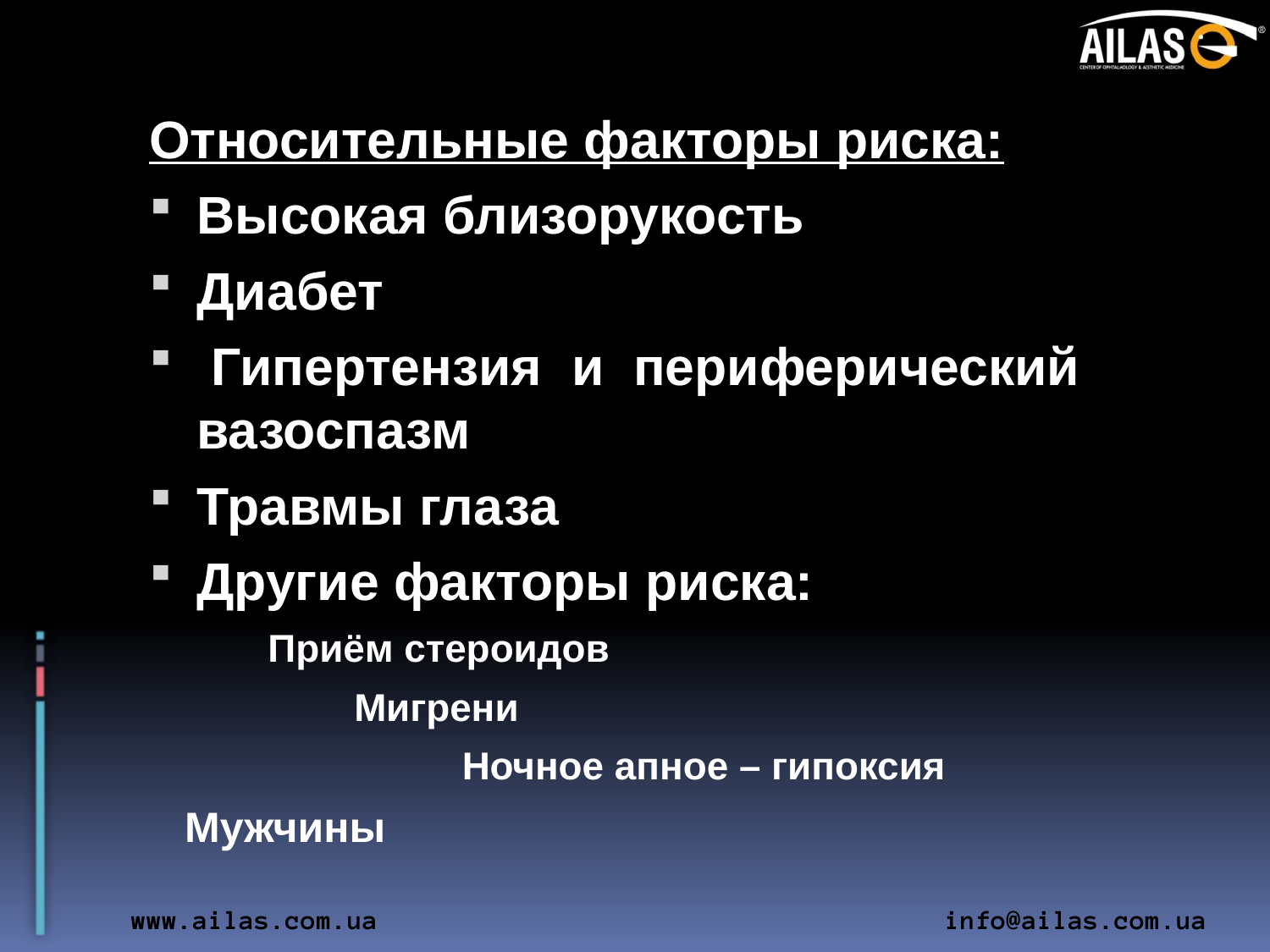

#
Относительные факторы риска:
Высокая близорукость
Диабет
 Гипертензия  и  периферический вазоспазм
Травмы глаза
Другие факторы риска:
           Приём стероидов
                   Мигрени
                             Ночное апное – гипоксия
   Мужчины